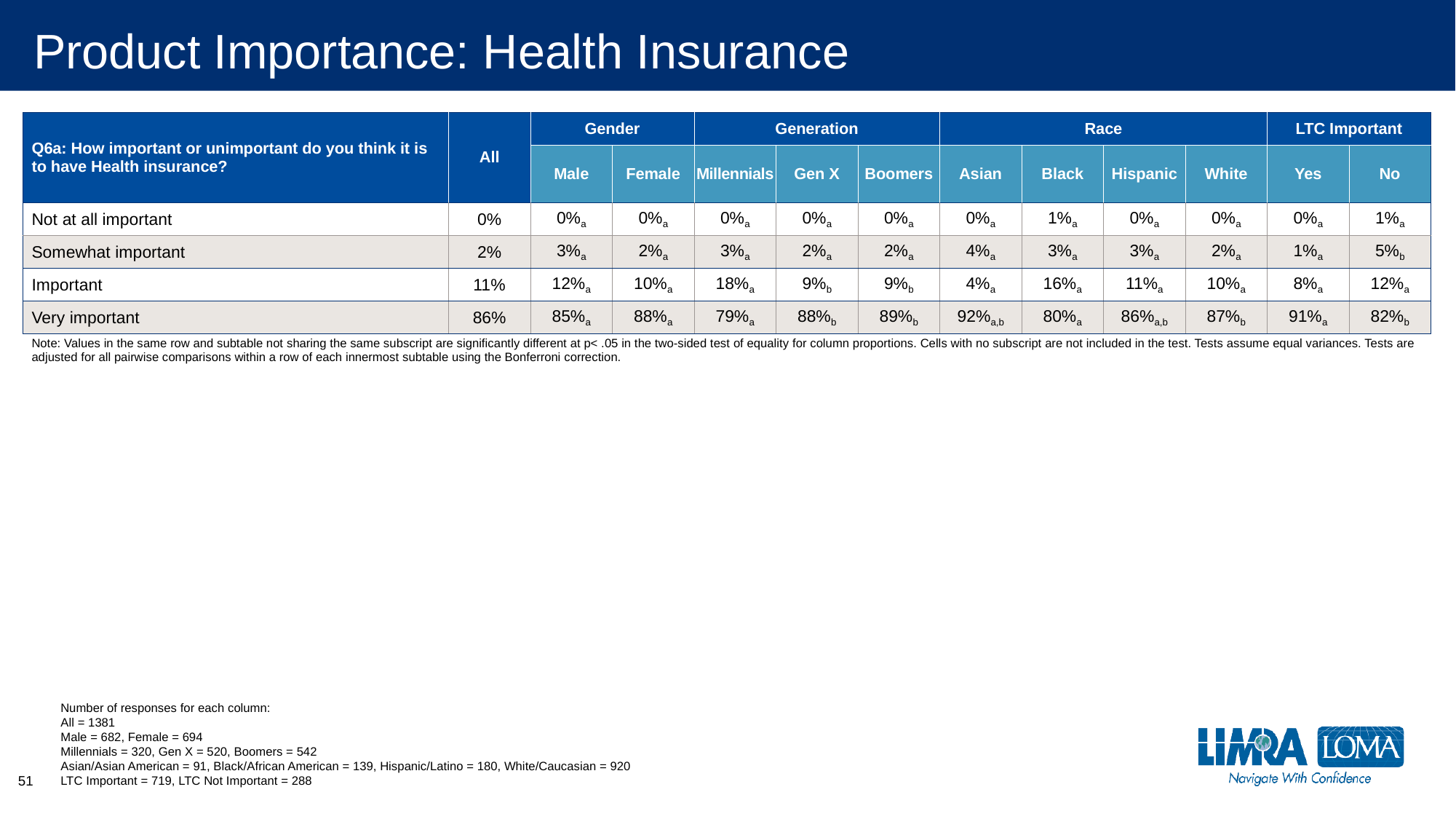

# Product Importance: Health Insurance
| Q6a: How important or unimportant do you think it is to have Health insurance? | All | Gender |  | Generation |  |  | Race |  |  |  | LTC Important |  |
| --- | --- | --- | --- | --- | --- | --- | --- | --- | --- | --- | --- | --- |
|  |  | Male | Female | Millennials | Gen X | Boomers | Asian | Black | Hispanic | White | Yes | No |
| Not at all important | 0% | 0%a | 0%a | 0%a | 0%a | 0%a | 0%a | 1%a | 0%a | 0%a | 0%a | 1%a |
| Somewhat important | 2% | 3%a | 2%a | 3%a | 2%a | 2%a | 4%a | 3%a | 3%a | 2%a | 1%a | 5%b |
| Important | 11% | 12%a | 10%a | 18%a | 9%b | 9%b | 4%a | 16%a | 11%a | 10%a | 8%a | 12%a |
| Very important | 86% | 85%a | 88%a | 79%a | 88%b | 89%b | 92%a,b | 80%a | 86%a,b | 87%b | 91%a | 82%b |
| Note: Values in the same row and subtable not sharing the same subscript are significantly different at p< .05 in the two-sided test of equality for column proportions. Cells with no subscript are not included in the test. Tests assume equal variances. Tests are adjusted for all pairwise comparisons within a row of each innermost subtable using the Bonferroni correction. |  |  |  |  |  |  |  |  |  |  |  |  |
Number of responses for each column:
All = 1381
Male = 682, Female = 694
Millennials = 320, Gen X = 520, Boomers = 542
Asian/Asian American = 91, Black/African American = 139, Hispanic/Latino = 180, White/Caucasian = 920
LTC Important = 719, LTC Not Important = 288
51